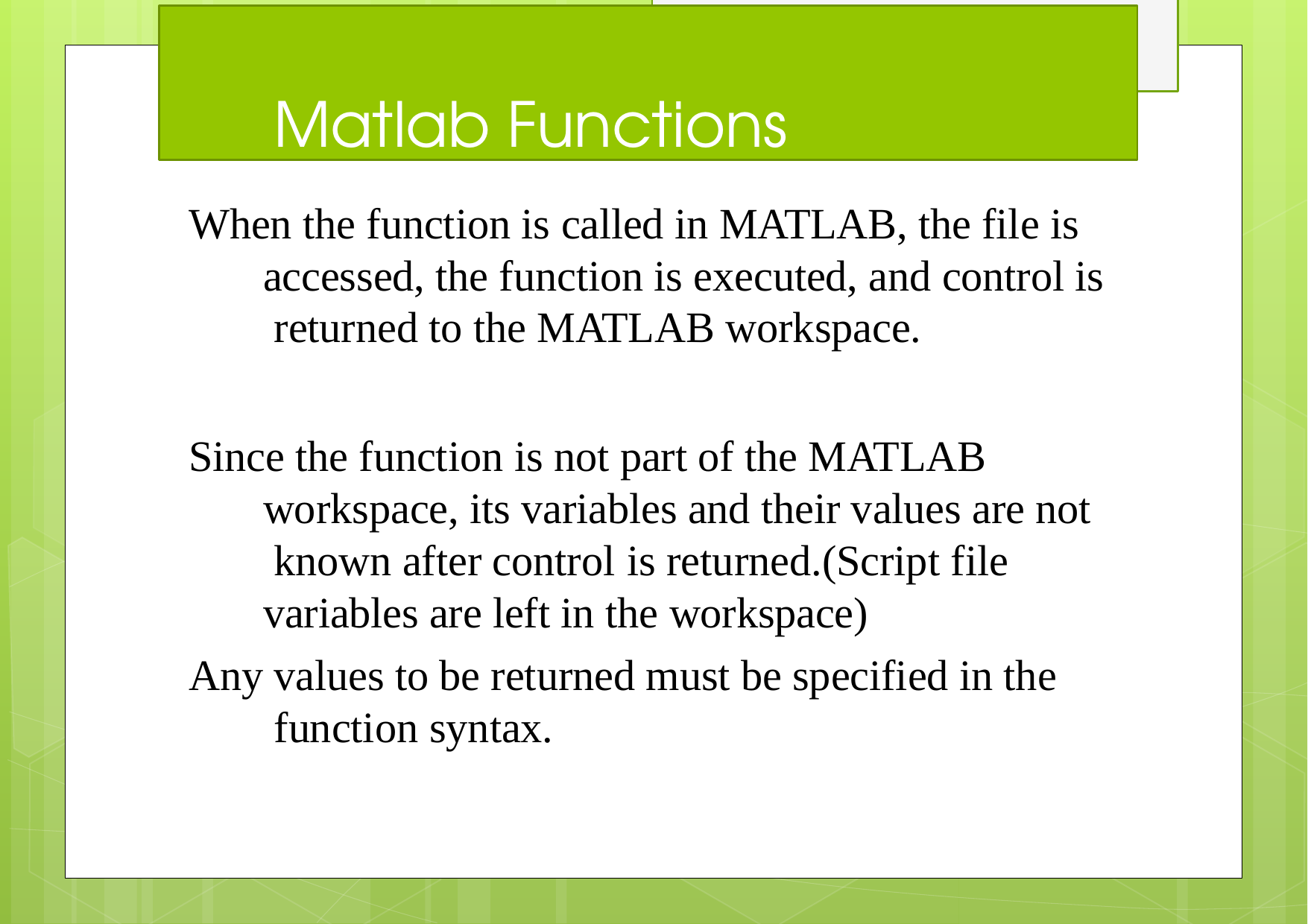

# Matlab Functions
When the function is called in MATLAB, the file is  accessed, the function is executed, and control is  returned to the MATLAB workspace.

Since the function is not part of the MATLAB  workspace, its variables and their values are not  known after control is returned.	(Script file  variables are left in the workspace)
Any values to be returned must be specified in the  function syntax.